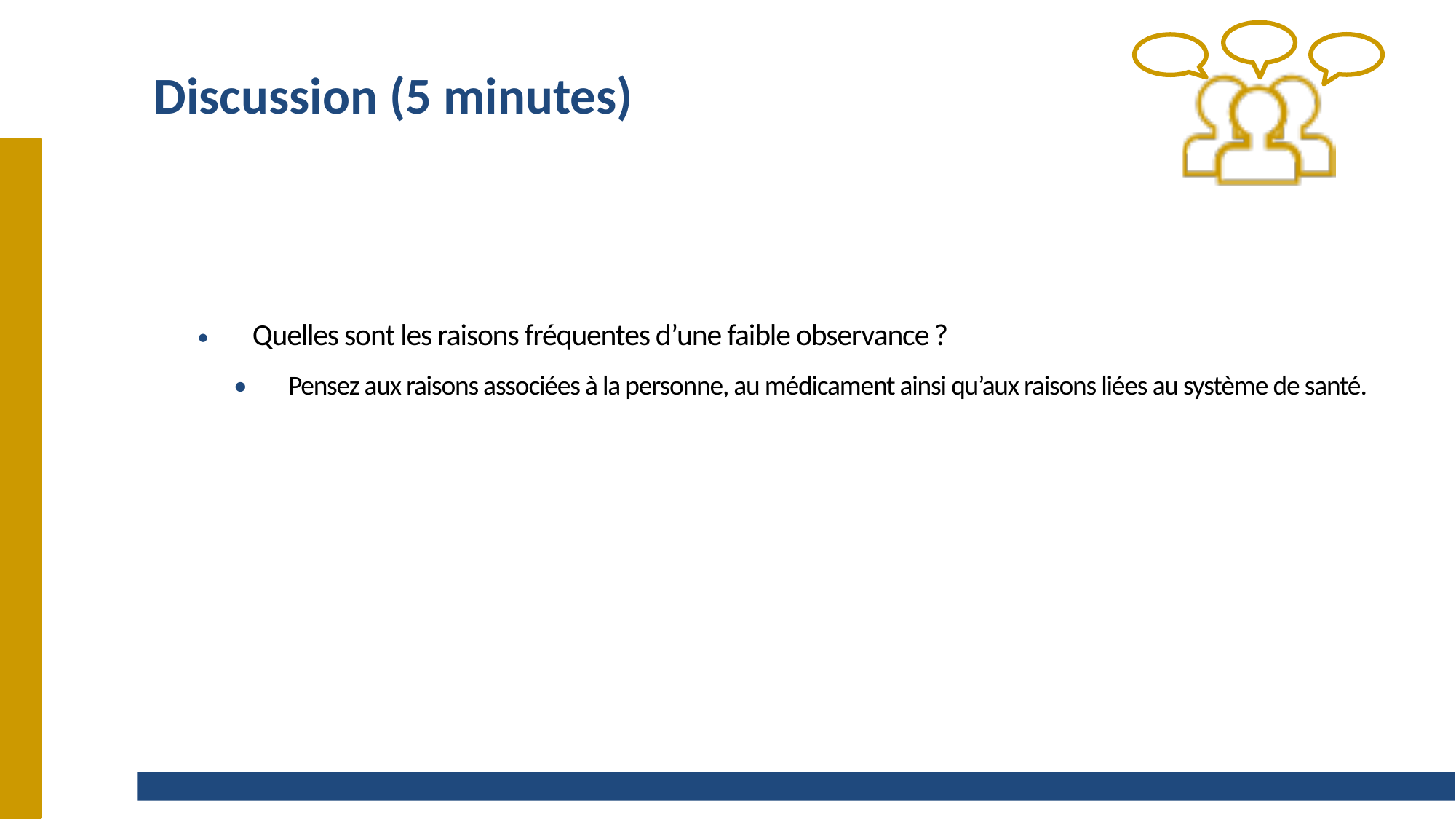

# Discussion (5 minutes)

Quelles sont les raisons fréquentes d’une faible observance ?
Pensez aux raisons associées à la personne, au médicament ainsi qu’aux raisons liées au système de santé.